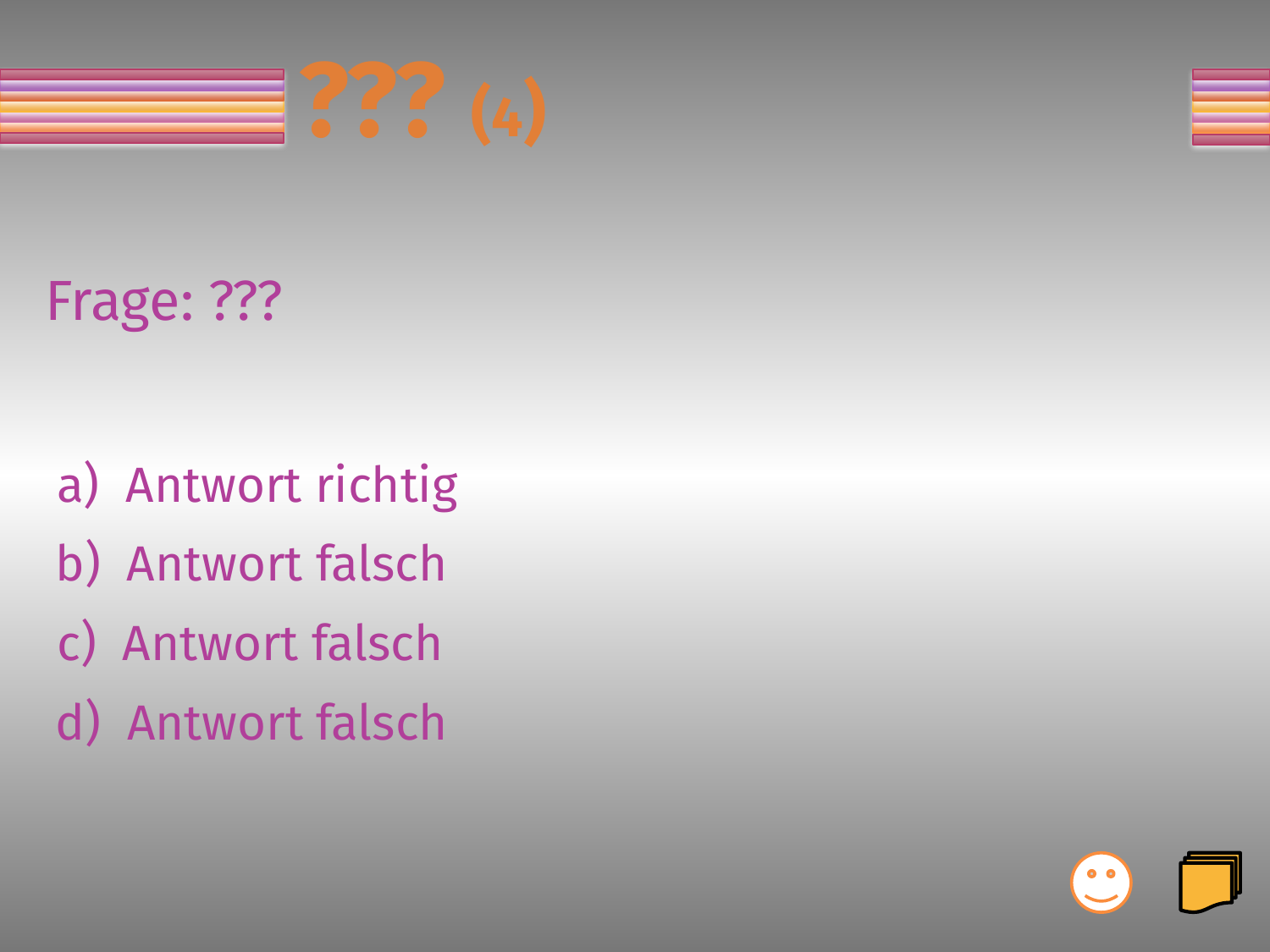

# ??? (4)
Frage: ???
a)  Antwort richtig
b)  Antwort falsch
c)  Antwort falsch
d)  Antwort falsch